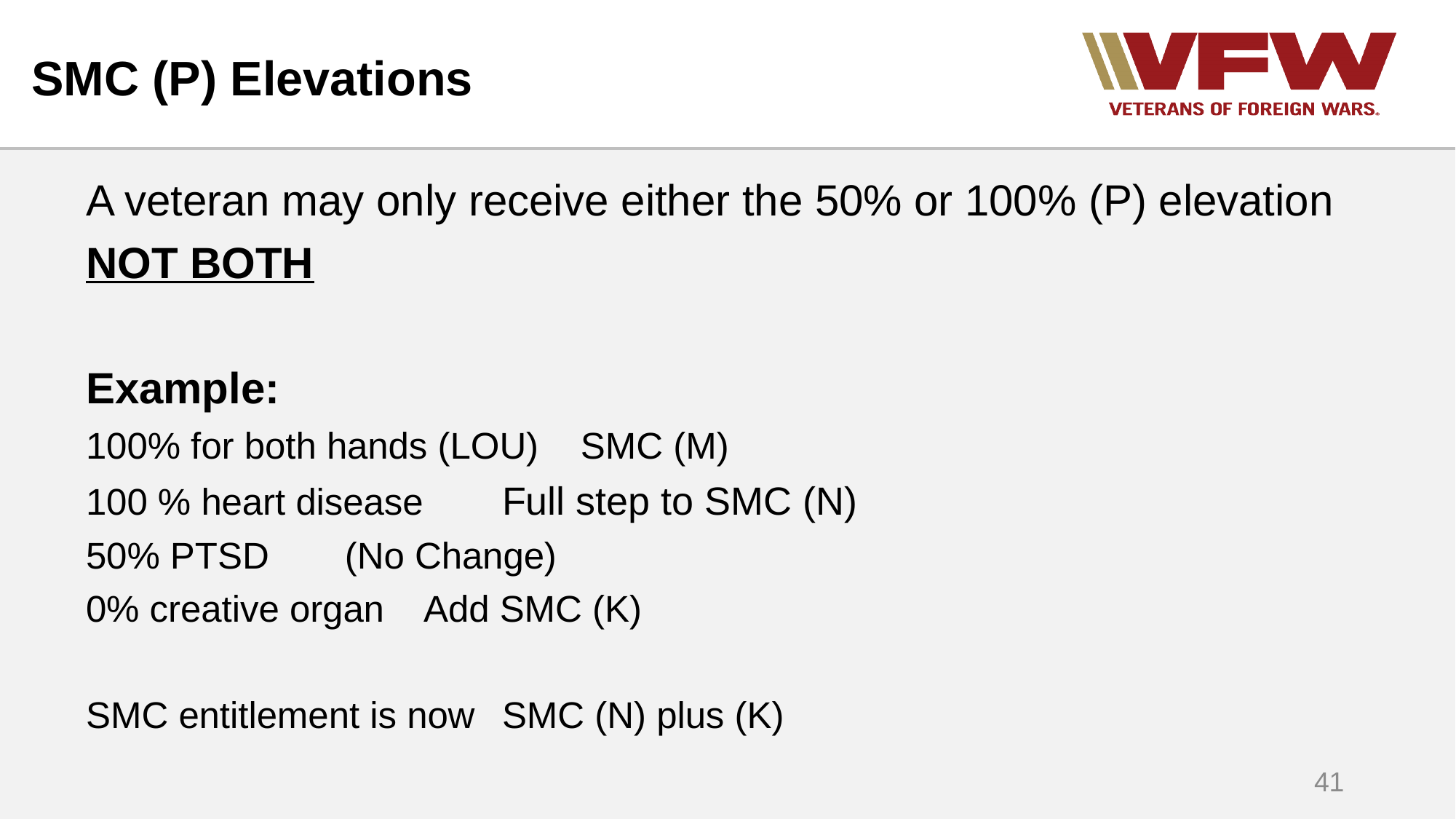

# SMC (P) Elevations
A veteran may only receive either the 50% or 100% (P) elevation NOT BOTH

Example:
100% for both hands (LOU)	SMC (M)
100 % heart disease		Full step to SMC (N)
50% PTSD				(No Change)
0% creative organ			Add SMC (K)

SMC entitlement is now		SMC (N) plus (K)
41